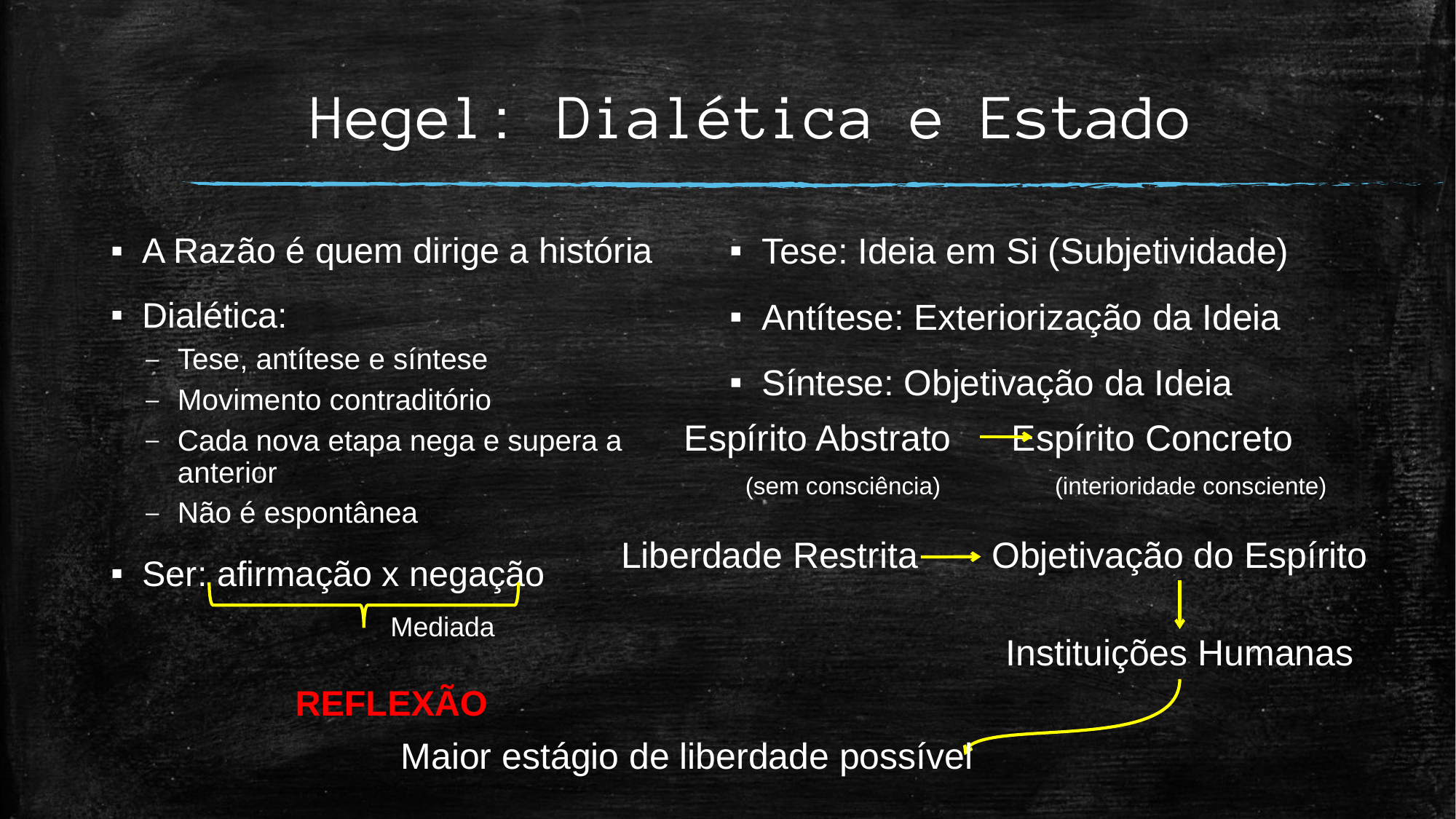

# Hegel: Dialética e Estado
A Razão é quem dirige a história
Dialética:
Tese, antítese e síntese
Movimento contraditório
Cada nova etapa nega e supera a anterior
Não é espontânea
Ser: afirmação x negação

	        REFLEXÃO

Tese: Ideia em Si (Subjetividade)
Antítese: Exteriorização da Ideia
Síntese: Objetivação da Ideia
Espírito Abstrato 	Espírito Concreto
      (sem consciência)                 (interioridade consciente)

Liberdade Restrita
Objetivação do Espírito
Mediada
Instituições Humanas
Maior estágio de liberdade possível